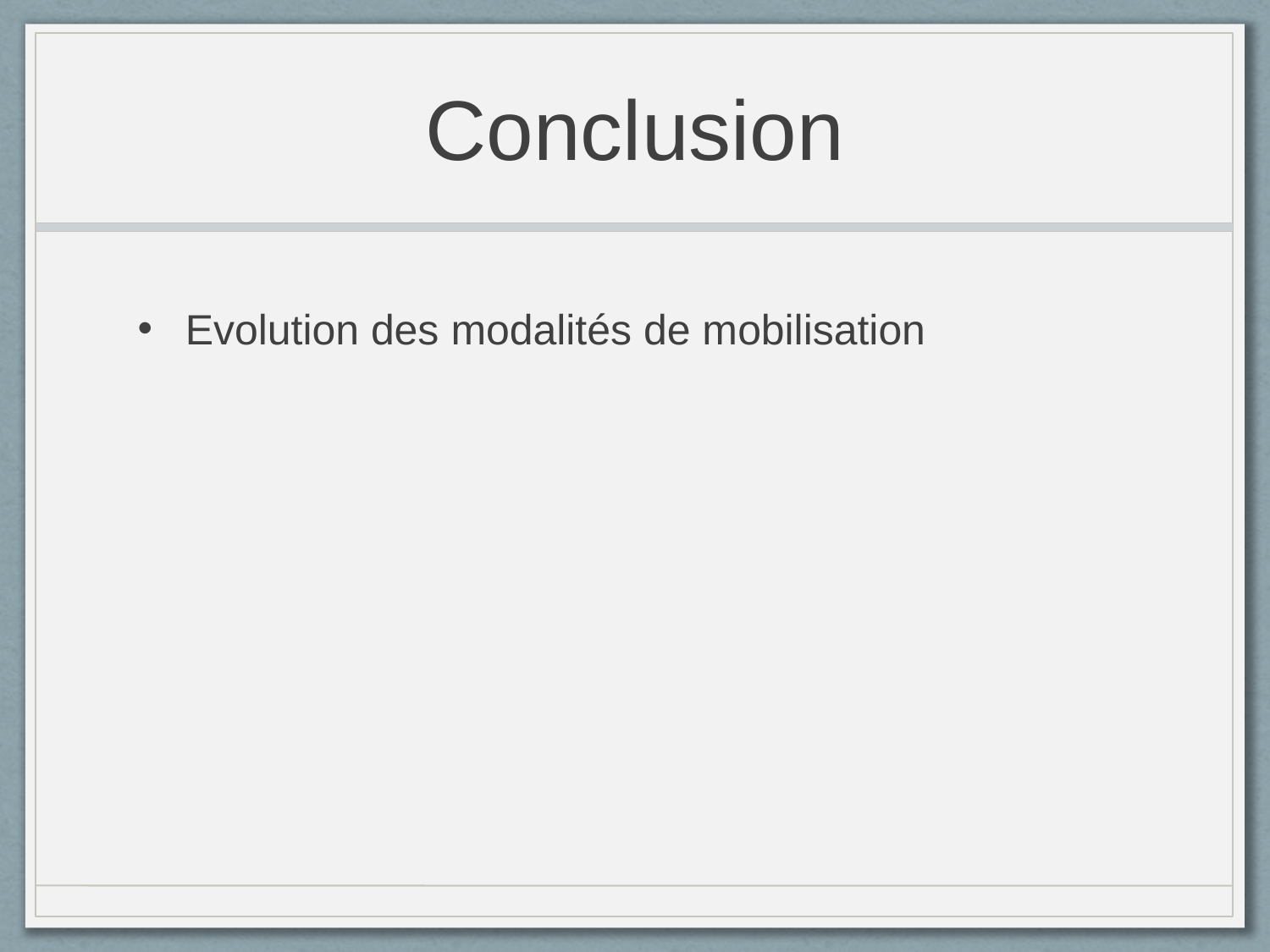

# Conclusion
Evolution des modalités de mobilisation